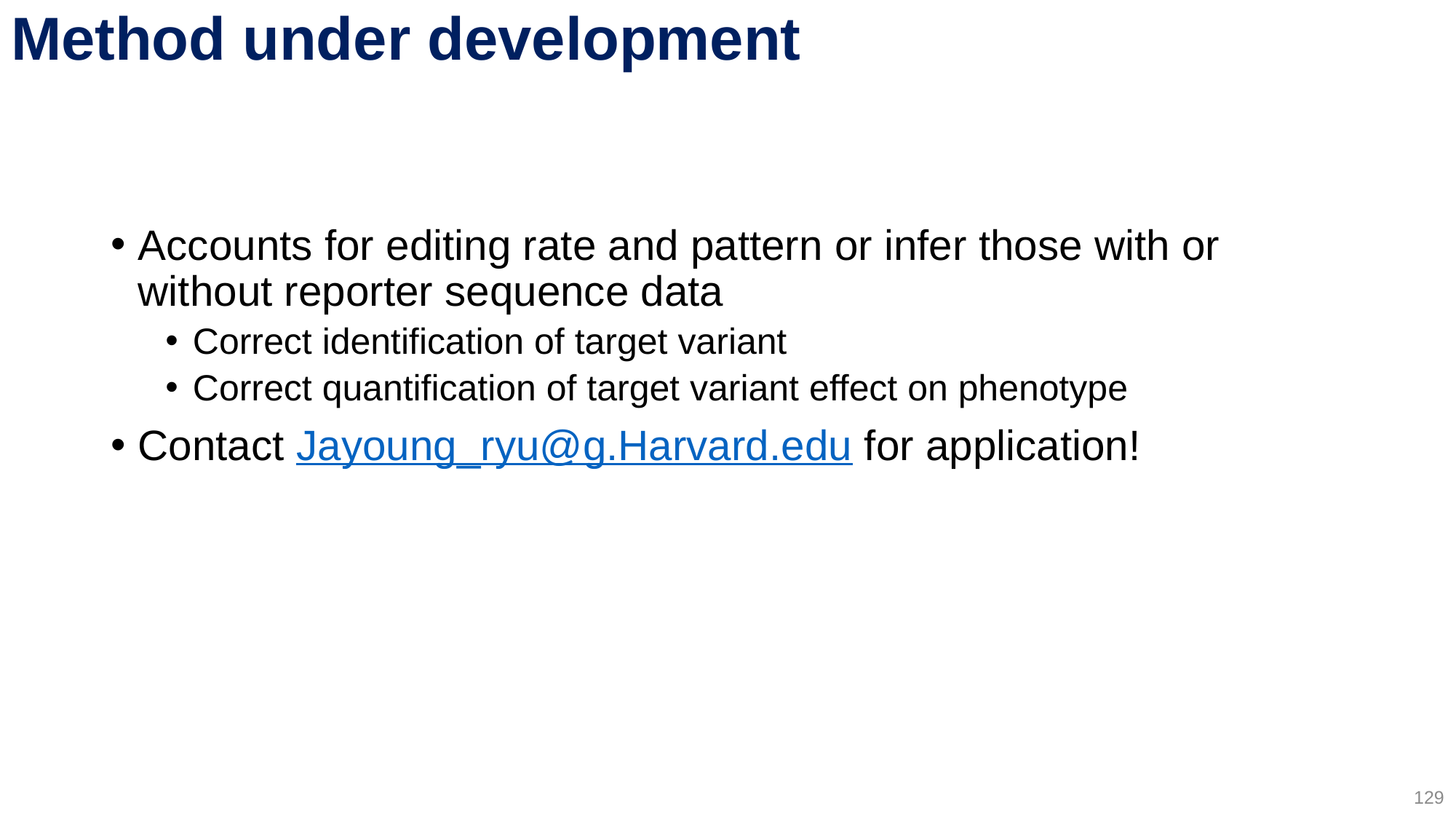

# Method under development
Accounts for editing rate and pattern or infer those with or without reporter sequence data
Correct identification of target variant
Correct quantification of target variant effect on phenotype
Contact Jayoung_ryu@g.Harvard.edu for application!
129